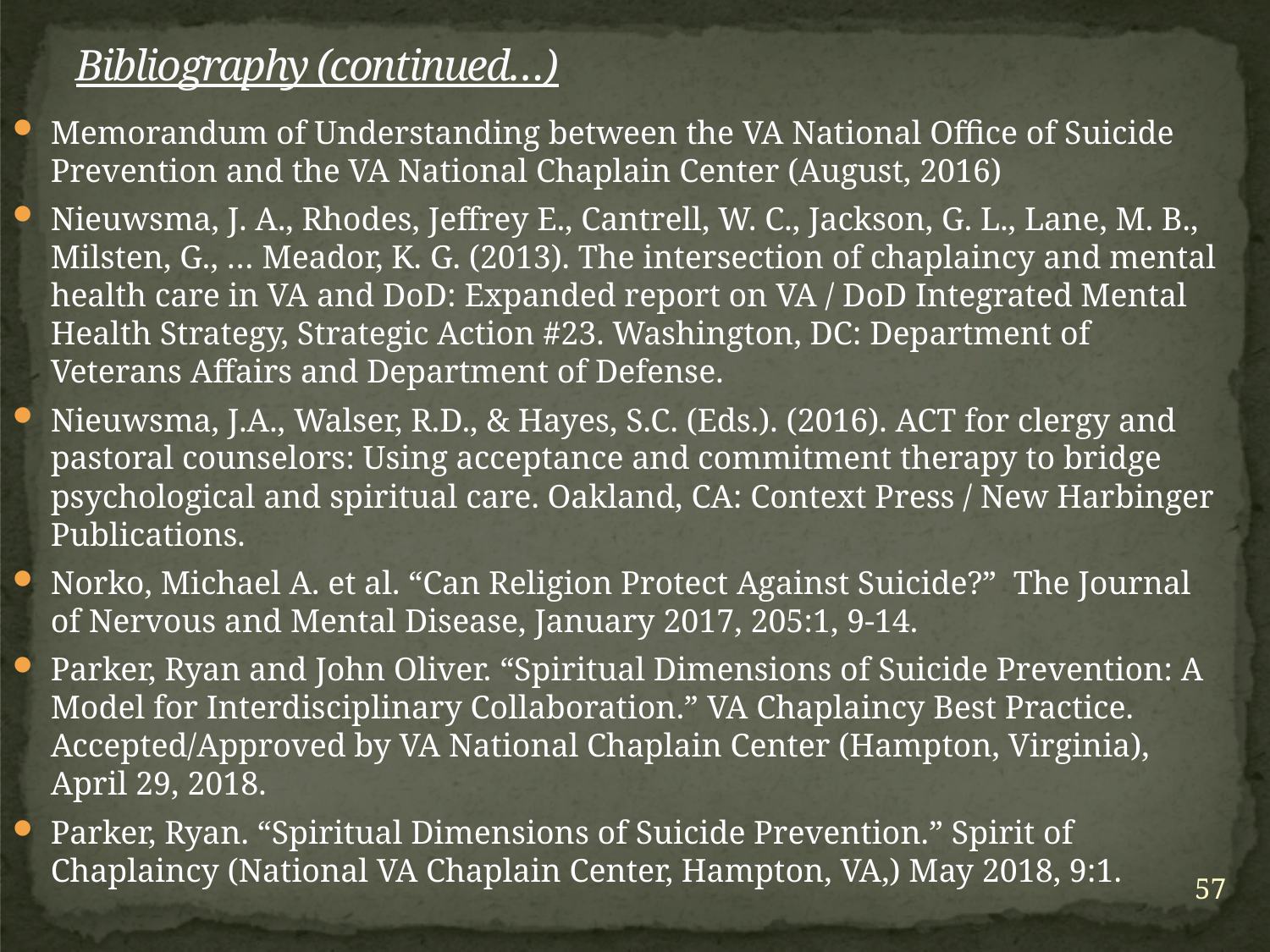

Bibliography (continued…)
Memorandum of Understanding between the VA National Office of Suicide Prevention and the VA National Chaplain Center (August, 2016)
Nieuwsma, J. A., Rhodes, Jeffrey E., Cantrell, W. C., Jackson, G. L., Lane, M. B., Milsten, G., … Meador, K. G. (2013). The intersection of chaplaincy and mental health care in VA and DoD: Expanded report on VA / DoD Integrated Mental Health Strategy, Strategic Action #23. Washington, DC: Department of Veterans Affairs and Department of Defense.
Nieuwsma, J.A., Walser, R.D., & Hayes, S.C. (Eds.). (2016). ACT for clergy and pastoral counselors: Using acceptance and commitment therapy to bridge psychological and spiritual care. Oakland, CA: Context Press / New Harbinger Publications.
Norko, Michael A. et al. “Can Religion Protect Against Suicide?”  The Journal of Nervous and Mental Disease, January 2017, 205:1, 9-14.
Parker, Ryan and John Oliver. “Spiritual Dimensions of Suicide Prevention: A Model for Interdisciplinary Collaboration.” VA Chaplaincy Best Practice. Accepted/Approved by VA National Chaplain Center (Hampton, Virginia), April 29, 2018.
Parker, Ryan. “Spiritual Dimensions of Suicide Prevention.” Spirit of Chaplaincy (National VA Chaplain Center, Hampton, VA,) May 2018, 9:1.
57